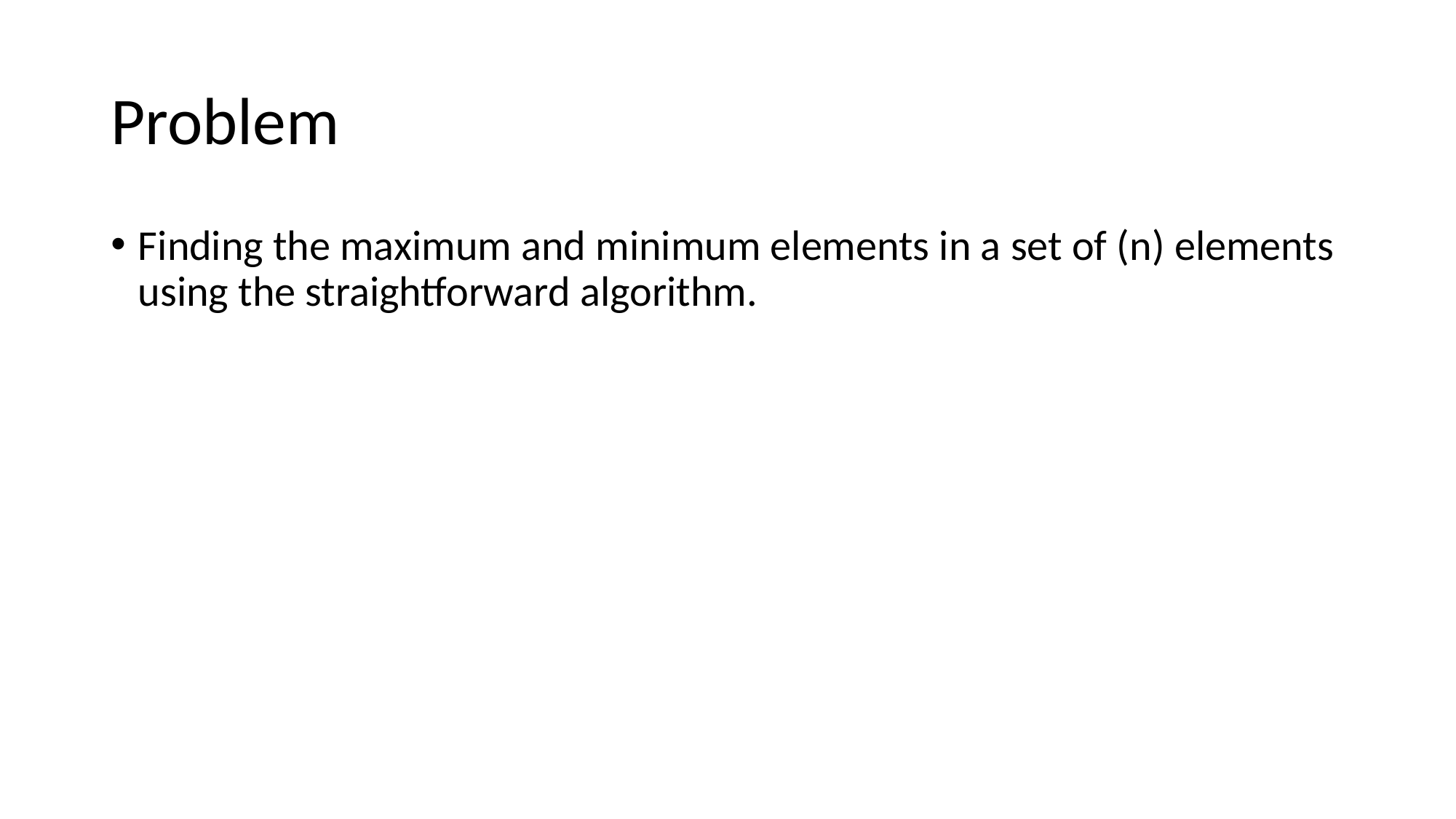

# Problem
Finding the maximum and minimum elements in a set of (n) elements using the straightforward algorithm.